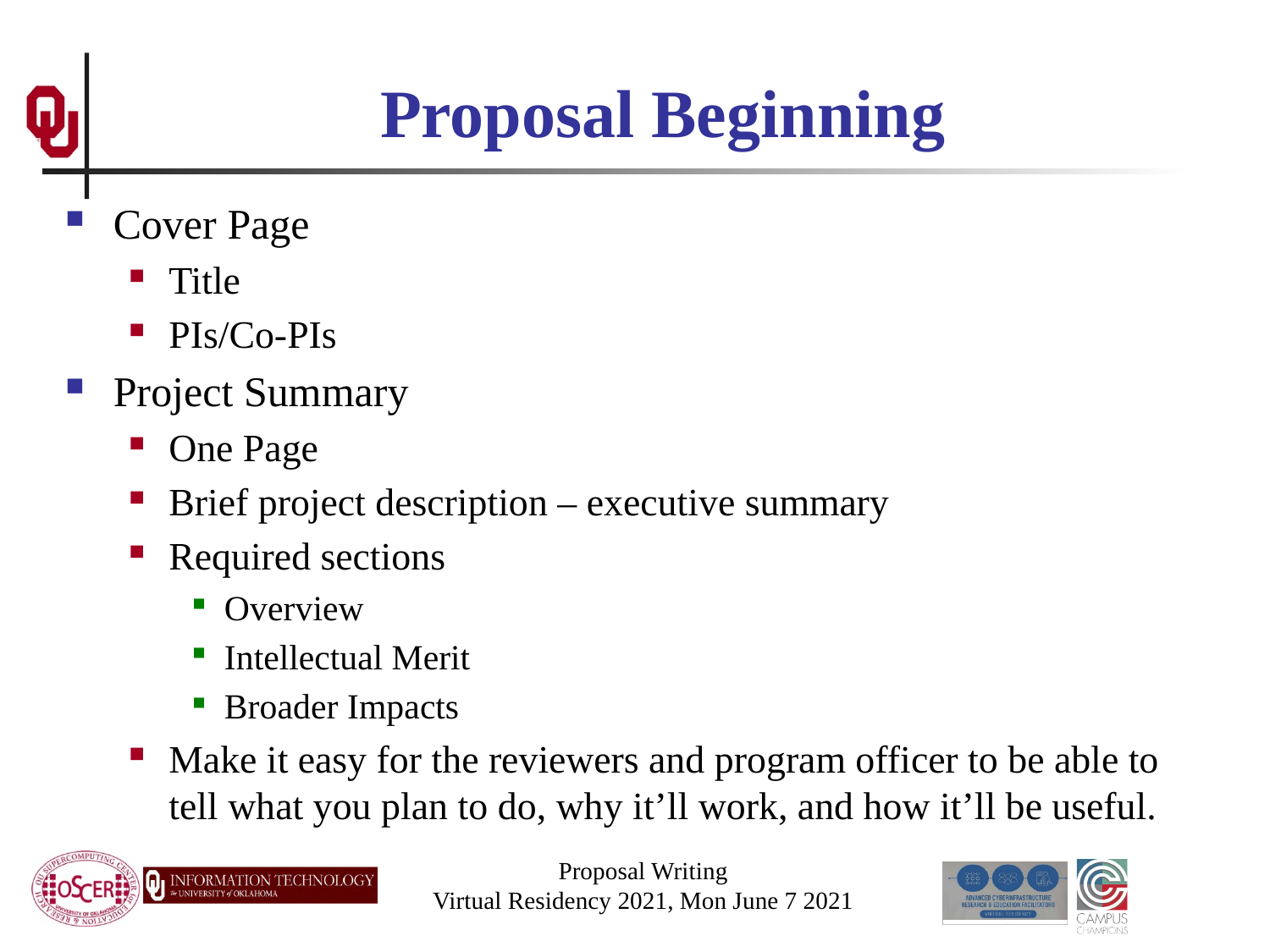

# Proposal Beginning
Cover Page
Title
PIs/Co-PIs
Project Summary
One Page
Brief project description – executive summary
Required sections
Overview
Intellectual Merit
Broader Impacts
Make it easy for the reviewers and program officer to be able to tell what you plan to do, why it’ll work, and how it’ll be useful.
Proposal Writing
Virtual Residency 2021, Mon June 7 2021